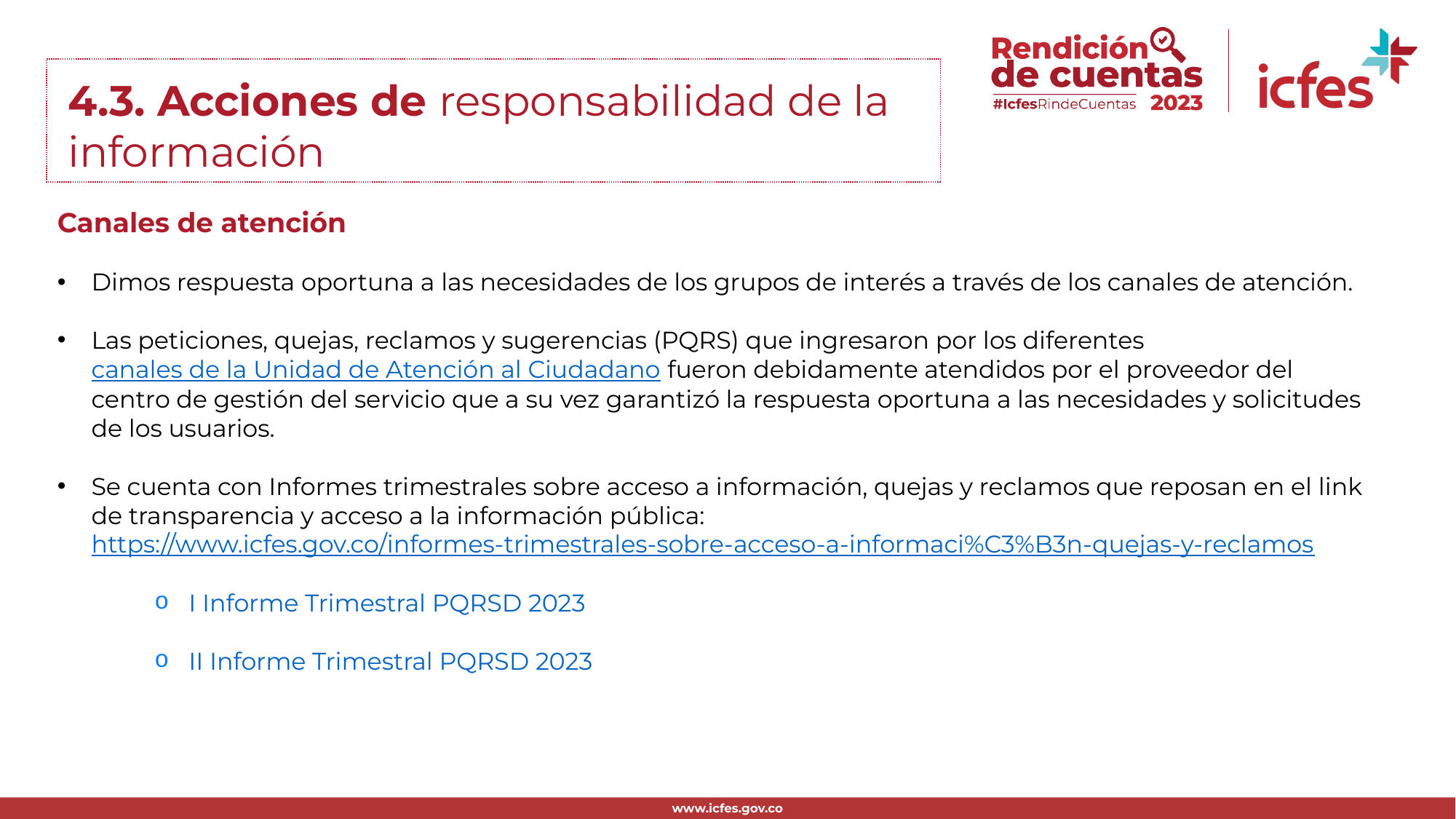

.

4.3. Acciones de responsabilidad de la información

Canales de atención

Dimos respuesta oportuna a las necesidades de los grupos de interés a través de los canales de atención.

Las peticiones, quejas, reclamos y sugerencias (PQRS) que ingresaron por los diferentes canales de la Unidad de Atención al Ciudadano fueron debidamente atendidos por el proveedor del centro de gestión del servicio que a su vez garantizó la respuesta oportuna a las necesidades y solicitudes de los usuarios.

Se cuenta con Informes trimestrales sobre acceso a información, quejas y reclamos que reposan en el link de transparencia y acceso a la información pública: https://www.icfes.gov.co/informes-trimestrales-sobre-acceso-a-informaci%C3%B3n-quejas-y-reclamos

I Informe Trimestral PQRSD 2023

II Informe Trimestral PQRSD 2023